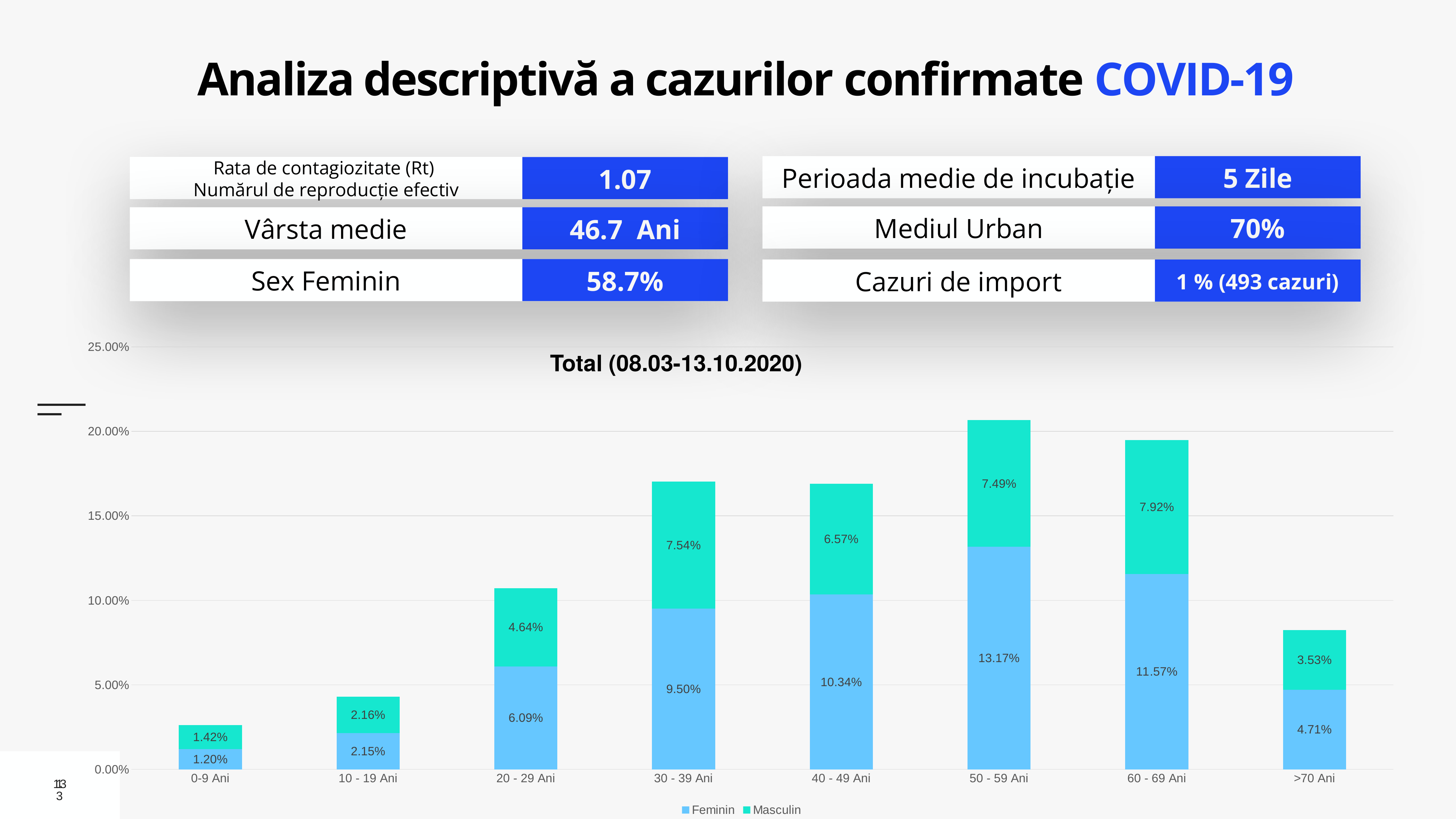

# Analiza descriptivă a cazurilor confirmate COVID-19

Rata de contagiozitate (Rt)
Numărul de reproducție efectiv

1.07
Perioada medie de incubație

5 Zile
Mediul Urban

70%

Vârsta medie

46.7  Ani
Sex Feminin

58.7%
Cazuri de import

1 % (493 cazuri)

### Chart

| Category | Feminin | Masculin |
|---|---|---|
| 0-9 Ani | 0.012011632317612845 | 0.014208496649386775 |
| 10 - 19 Ani | 0.021478695157415604 | 0.021589328612972563 |
| 20 - 29 Ani | 0.06091161967378935 | 0.0463712226577317 |
| 30 - 39 Ani | 0.09503413832342901 | 0.07537299279302061 |
| 40 - 49 Ani | 0.10341067138702743 | 0.06565305348337337 |
| 50 - 59 Ani | 0.13170122645087876 | 0.07493045897079277 |
| 60 - 69 Ani | 0.11569098495385004 | 0.07915033506132255 |
| >70 Ani | 0.04714565684663042 | 0.035339486660766216 |
Total (08.03-13.10.2020)

13
13